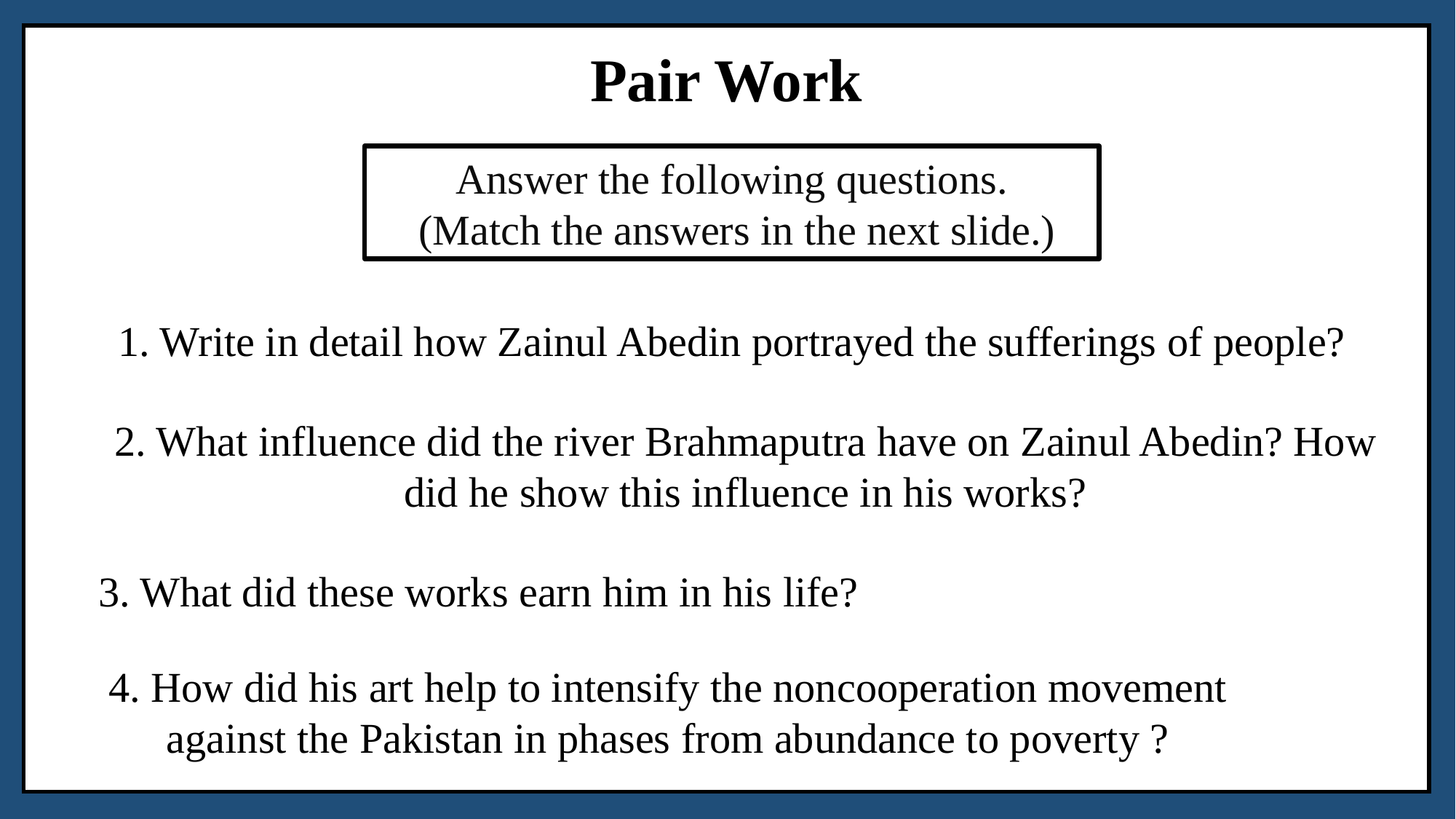

Pair Work
Answer the following questions.
 (Match the answers in the next slide.)
1. Write in detail how Zainul Abedin portrayed the sufferings of people?
2. What influence did the river Brahmaputra have on Zainul Abedin? How did he show this influence in his works?
3. What did these works earn him in his life?
4. How did his art help to intensify the noncooperation movement against the Pakistan in phases from abundance to poverty ?